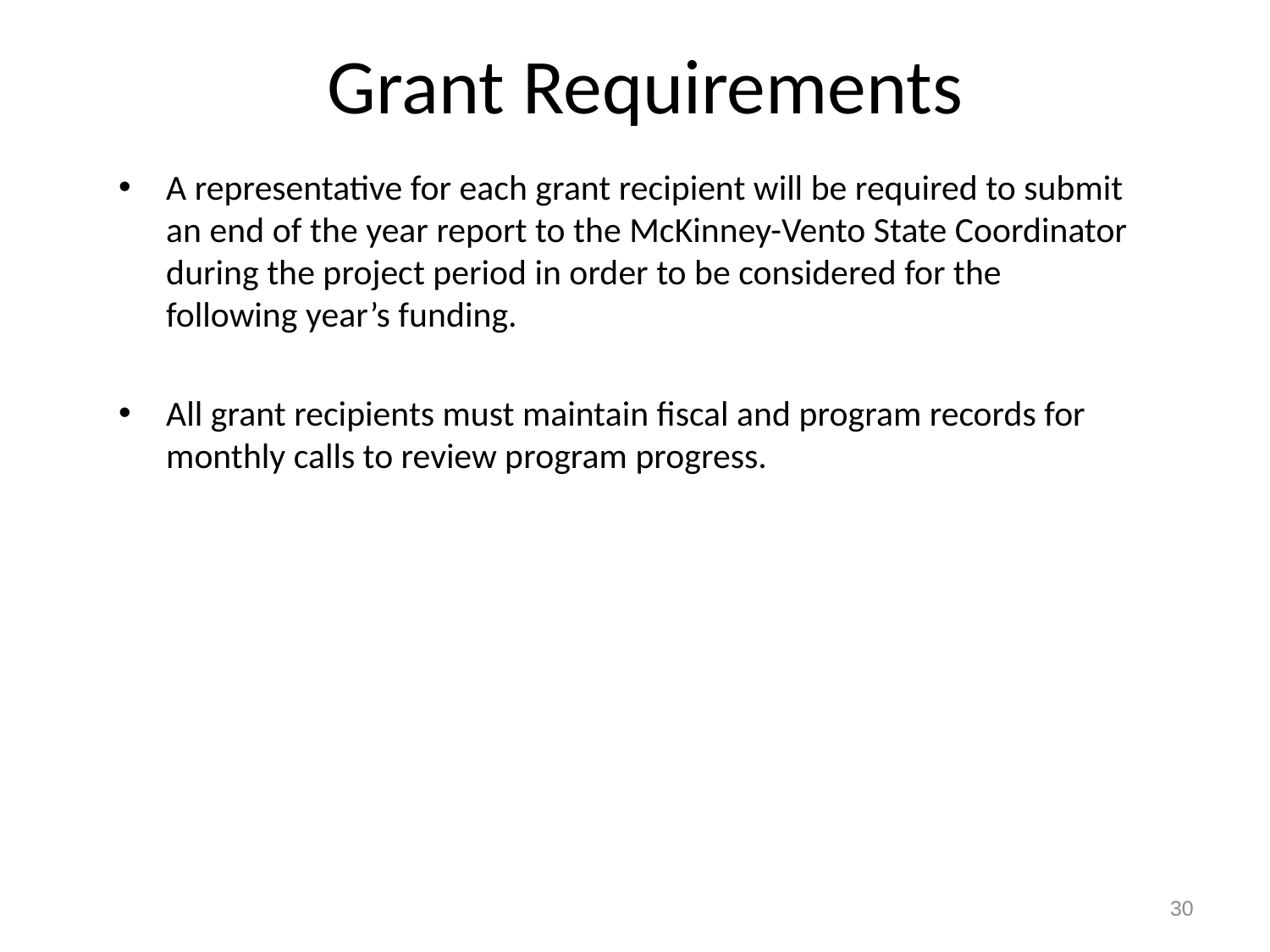

# Grant Requirements
A representative for each grant recipient will be required to submit an end of the year report to the McKinney-Vento State Coordinator during the project period in order to be considered for the following year’s funding.

All grant recipients must maintain fiscal and program records for monthly calls to review program progress.

30